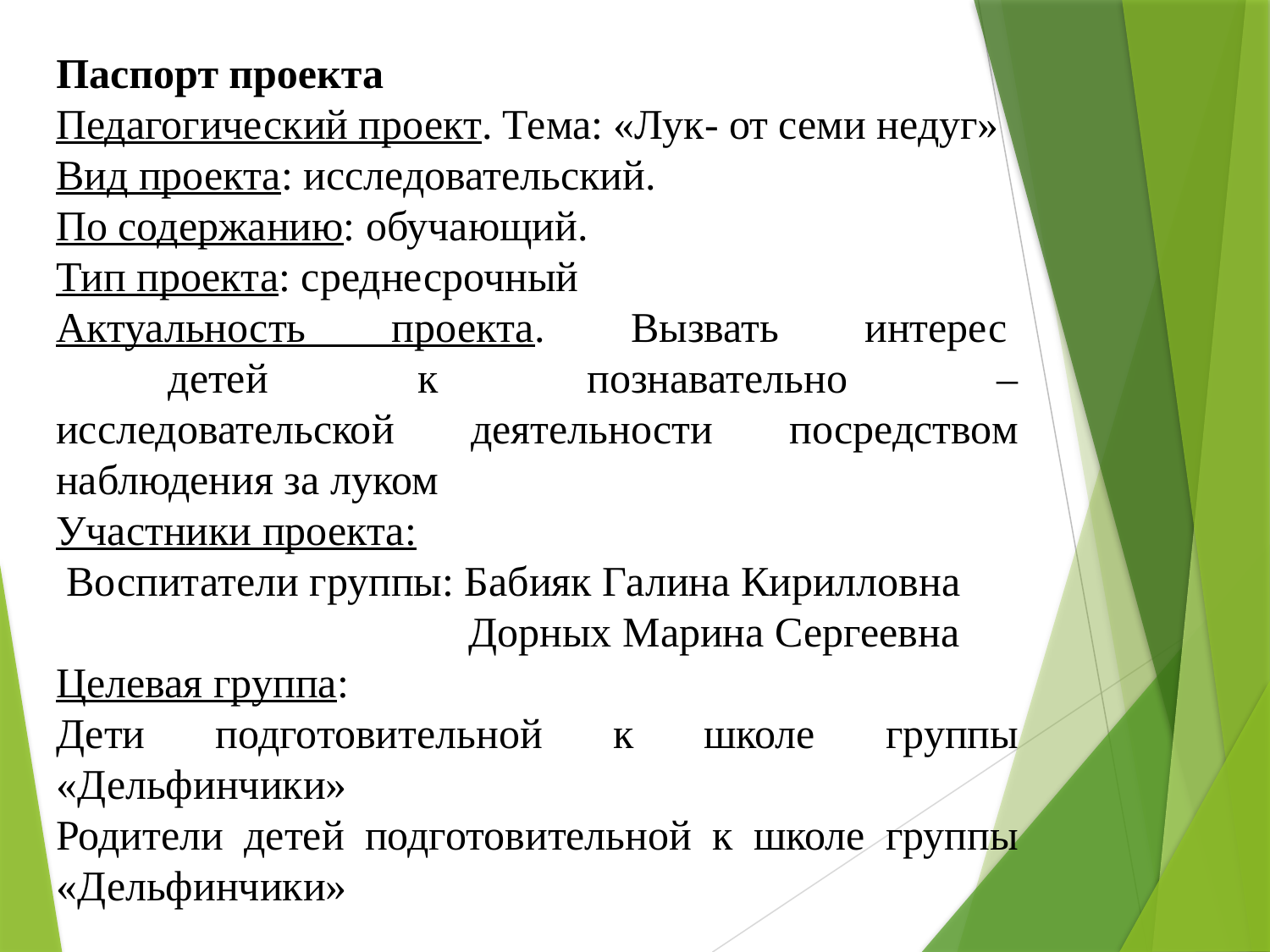

Паспорт проекта
Педагогический проект. Тема: «Лук- от семи недуг»
Вид проекта: исследовательский.
По содержанию: обучающий.
Тип проекта: среднесрочный
Актуальность        проекта.        Вызвать        интерес        детей        к        познавательно        – исследовательской деятельности посредством наблюдения за луком
Участники проекта:
 Воспитатели группы: Бабияк Галина Кирилловна
                                       Дорных Марина Сергеевна
Целевая группа:
Дети подготовительной к школе группы «Дельфинчики»
Родители детей подготовительной к школе группы «Дельфинчики»